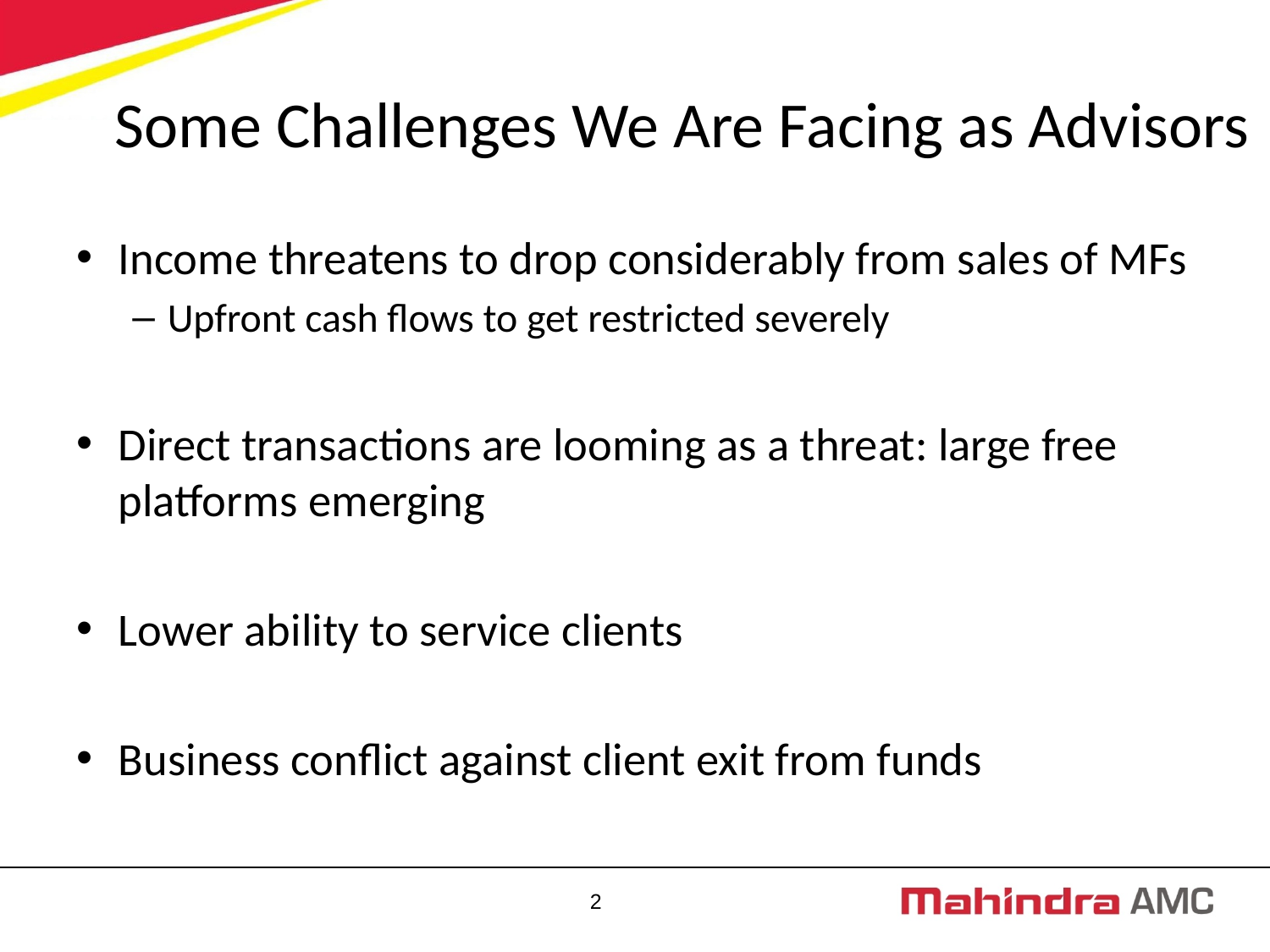

# Some Challenges We Are Facing as Advisors
Income threatens to drop considerably from sales of MFs
Upfront cash flows to get restricted severely

Direct transactions are looming as a threat: large free platforms emerging

Lower ability to service clients

Business conflict against client exit from funds